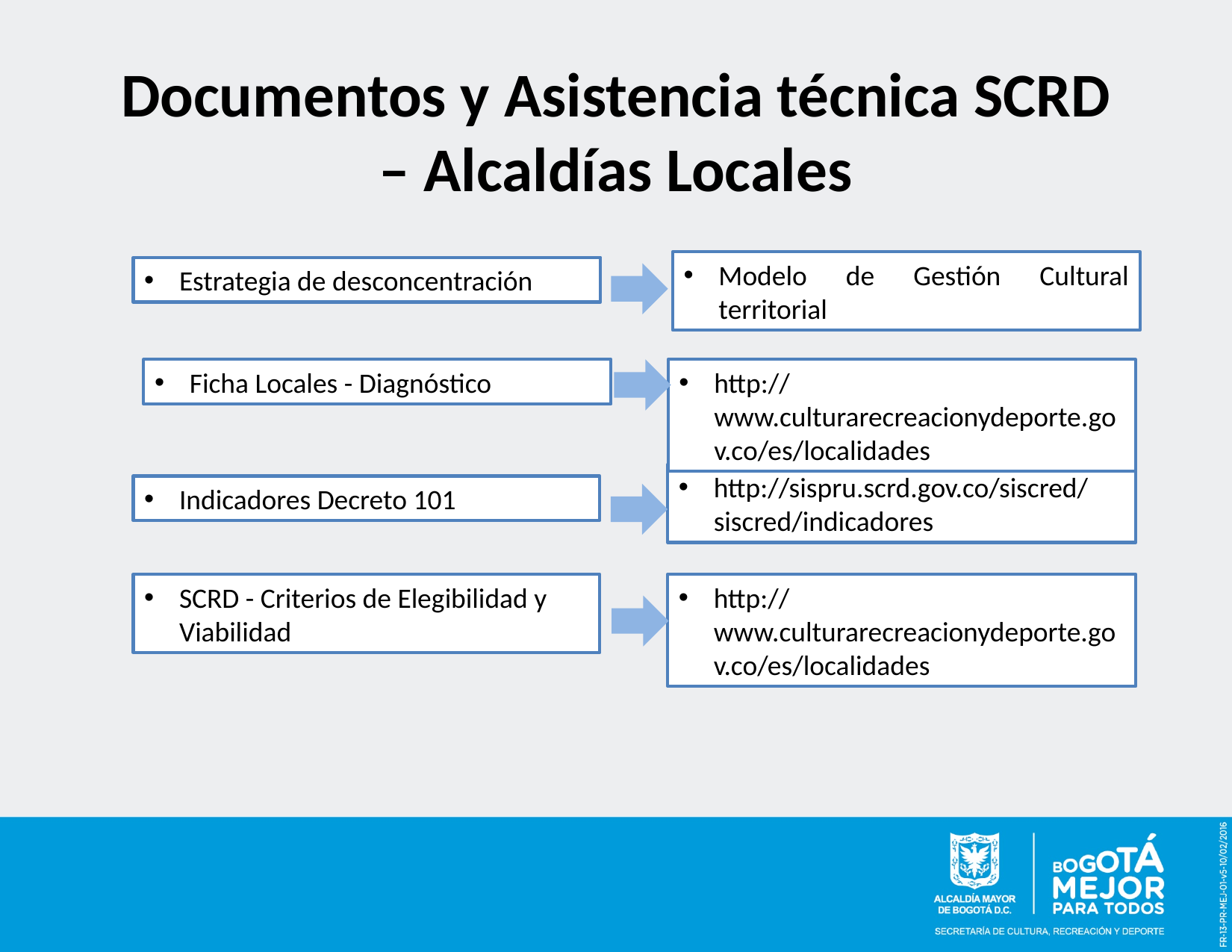

Documentos y Asistencia técnica SCRD – Alcaldías Locales
Modelo de Gestión Cultural territorial
Estrategia de desconcentración

Ficha Locales - Diagnóstico

http://www.culturarecreacionydeporte.gov.co/es/localidades
http://sispru.scrd.gov.co/siscred/siscred/indicadores
Indicadores Decreto 101

SCRD - Criterios de Elegibilidad y Viabilidad
http://www.culturarecreacionydeporte.gov.co/es/localidades